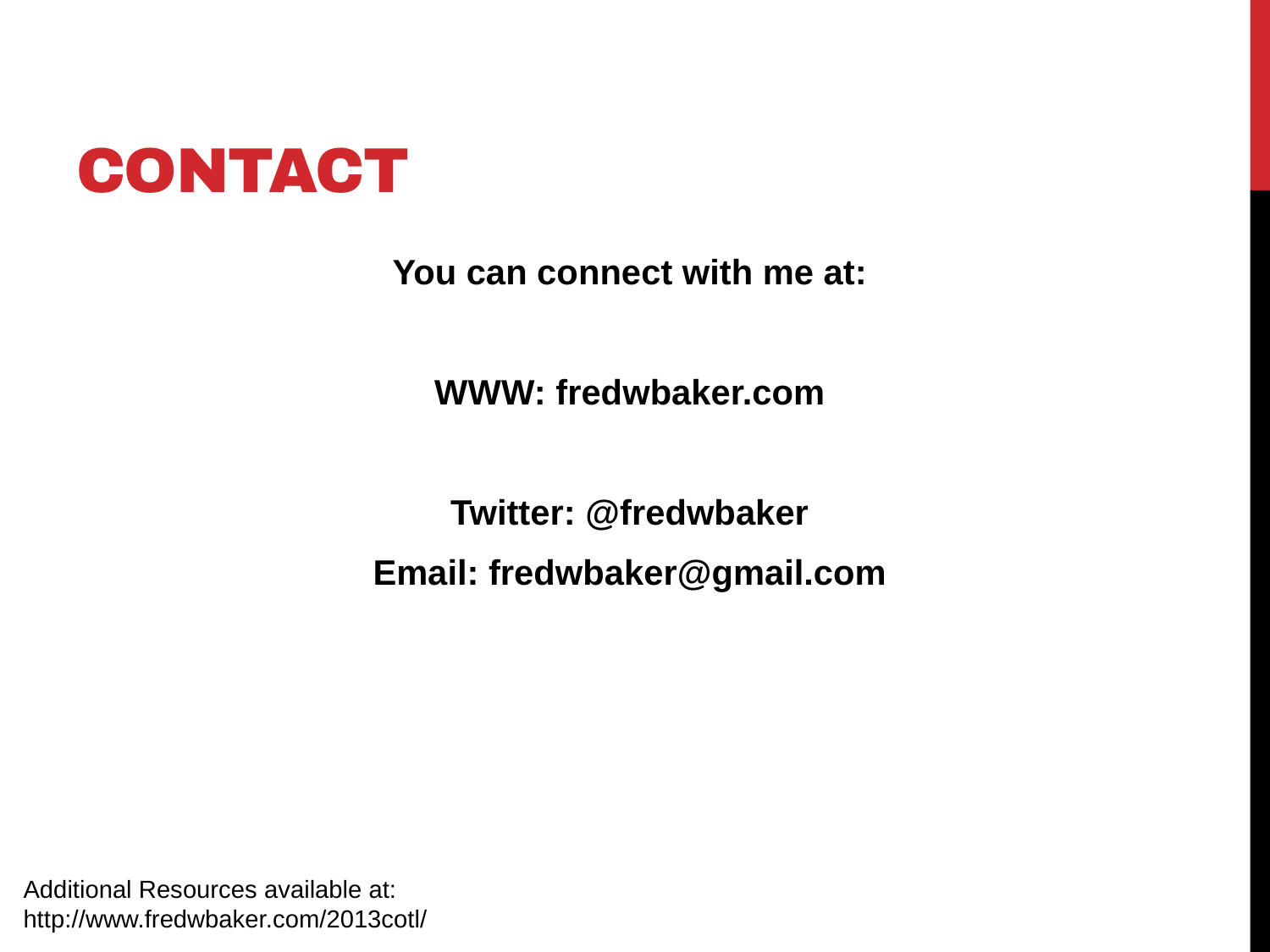

# Contact
You can connect with me at:

WWW: fredwbaker.com

Twitter: @fredwbaker
Email: fredwbaker@gmail.com

Additional Resources available at: http://www.fredwbaker.com/2013cotl/